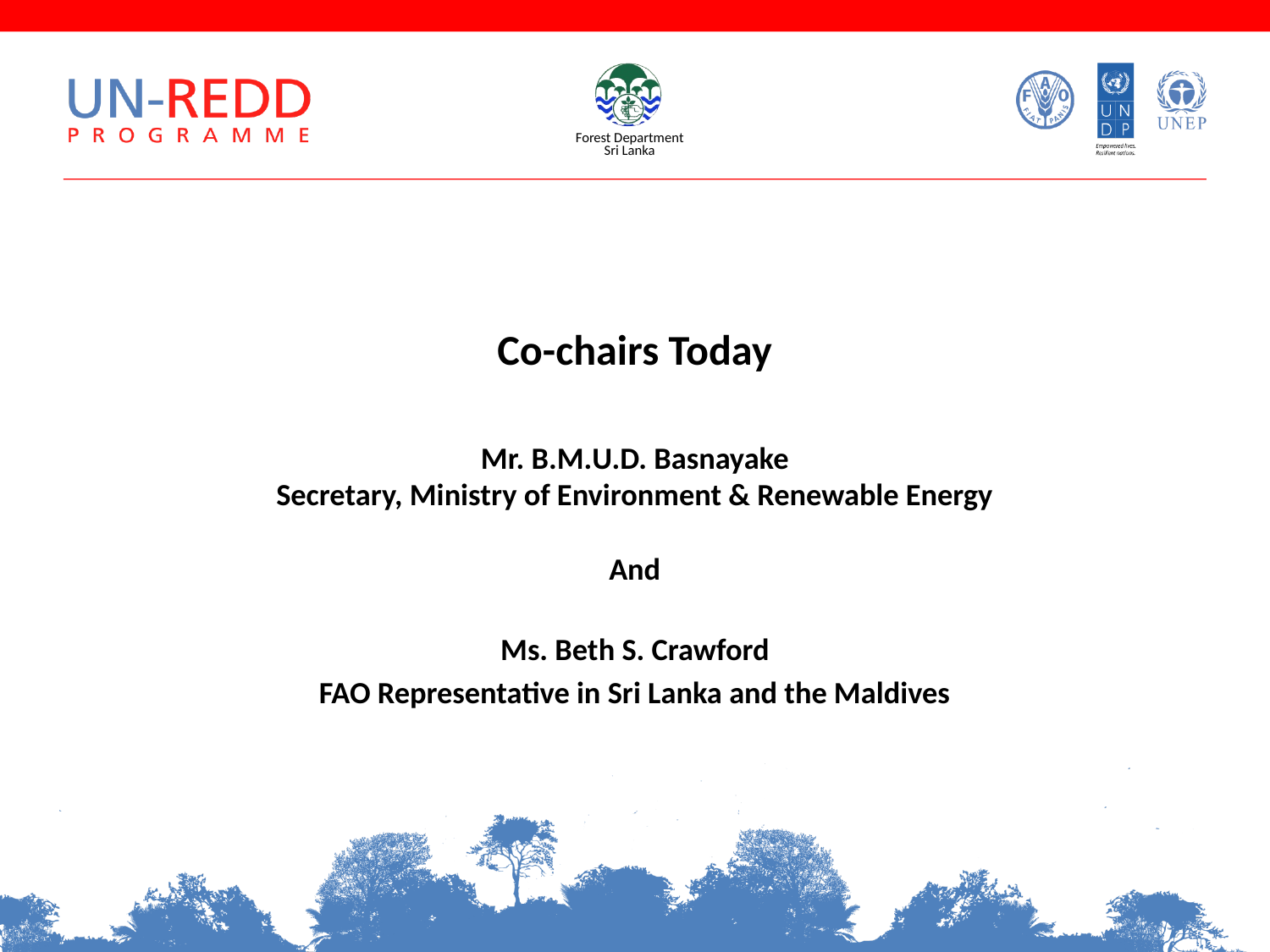

Co-chairs Today

Mr. B.M.U.D. Basnayake
Secretary, Ministry of Environment & Renewable Energy

And

Ms. Beth S. Crawford
FAO Representative in Sri Lanka and the Maldives